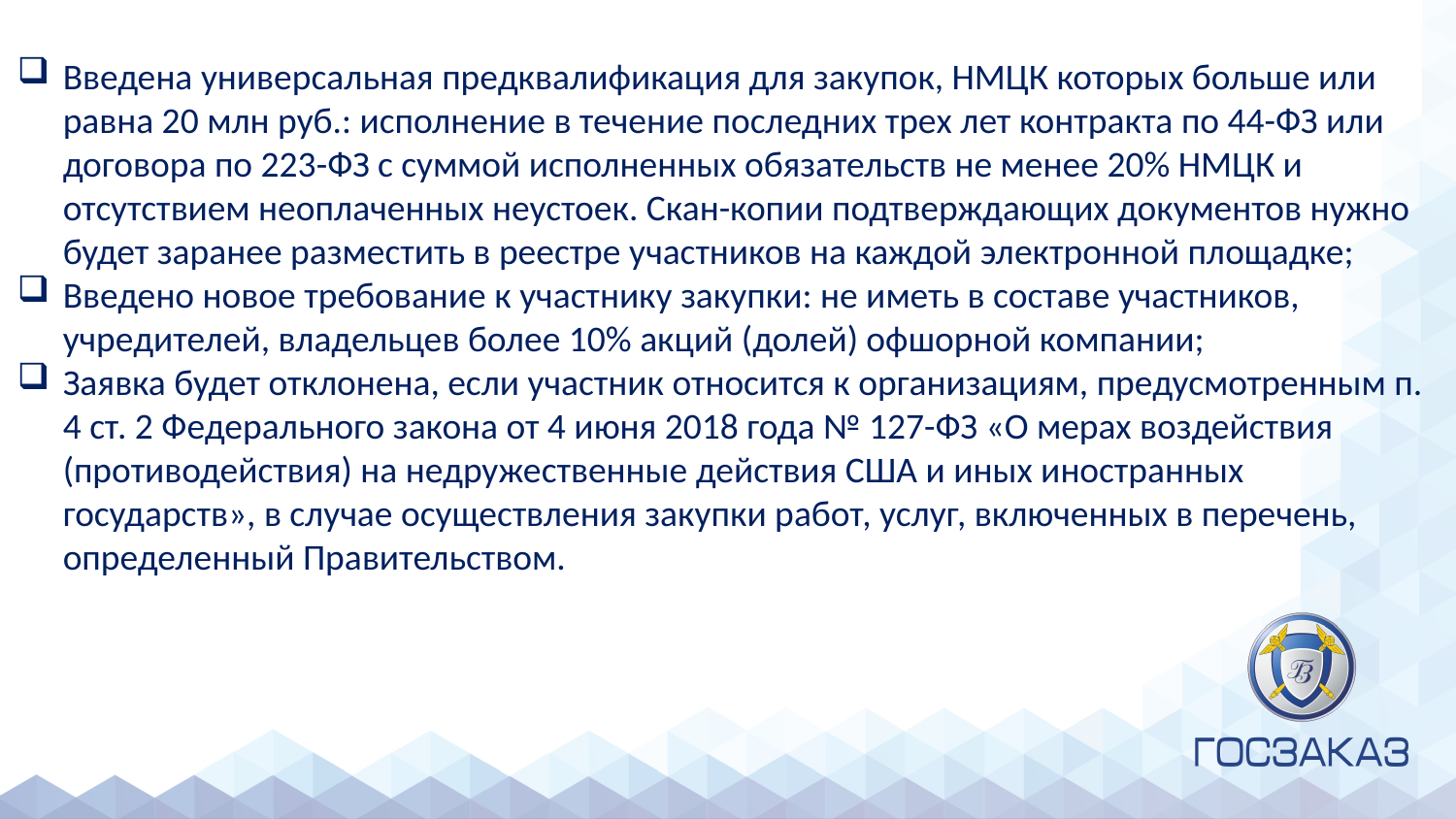

Введена универсальная предквалификация для закупок, НМЦК которых больше или равна 20 млн руб.: исполнение в течение последних трех лет контракта по 44-ФЗ или договора по 223-ФЗ с суммой исполненных обязательств не менее 20% НМЦК и отсутствием неоплаченных неустоек. Скан-копии подтверждающих документов нужно будет заранее разместить в реестре участников на каждой электронной площадке;
Введено новое требование к участнику закупки: не иметь в составе участников, учредителей, владельцев более 10% акций (долей) офшорной компании;
Заявка будет отклонена, если участник относится к организациям, предусмотренным п. 4 ст. 2 Федерального закона от 4 июня 2018 года № 127-ФЗ «О мерах воздействия (противодействия) на недружественные действия США и иных иностранных государств», в случае осуществления закупки работ, услуг, включенных в перечень, определенный Правительством.